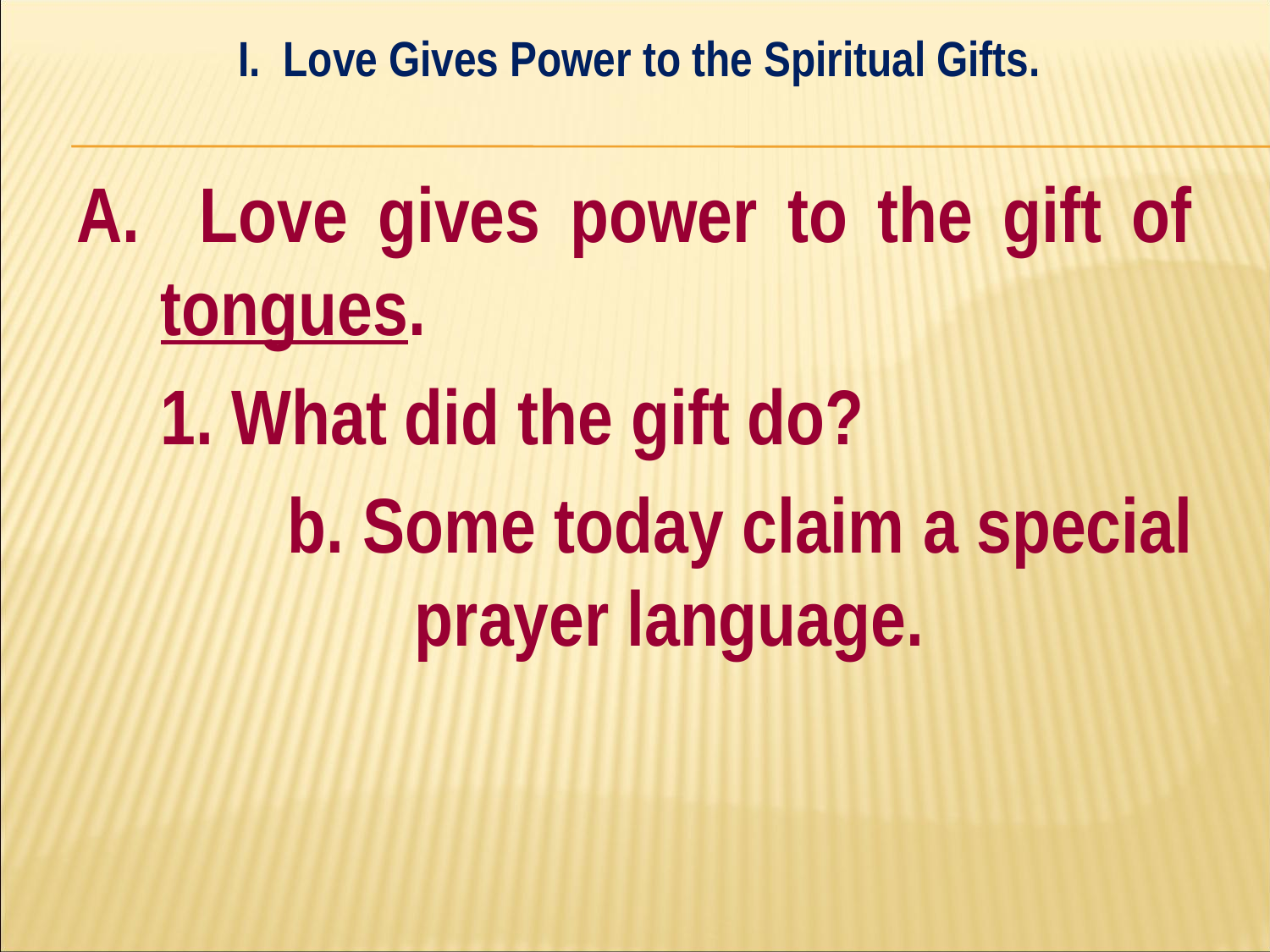

I.  Love Gives Power to the Spiritual Gifts.
#
A.  Love gives power to the gift of tongues.
	1. What did the gift do?
		b. Some today claim a special 		prayer language.